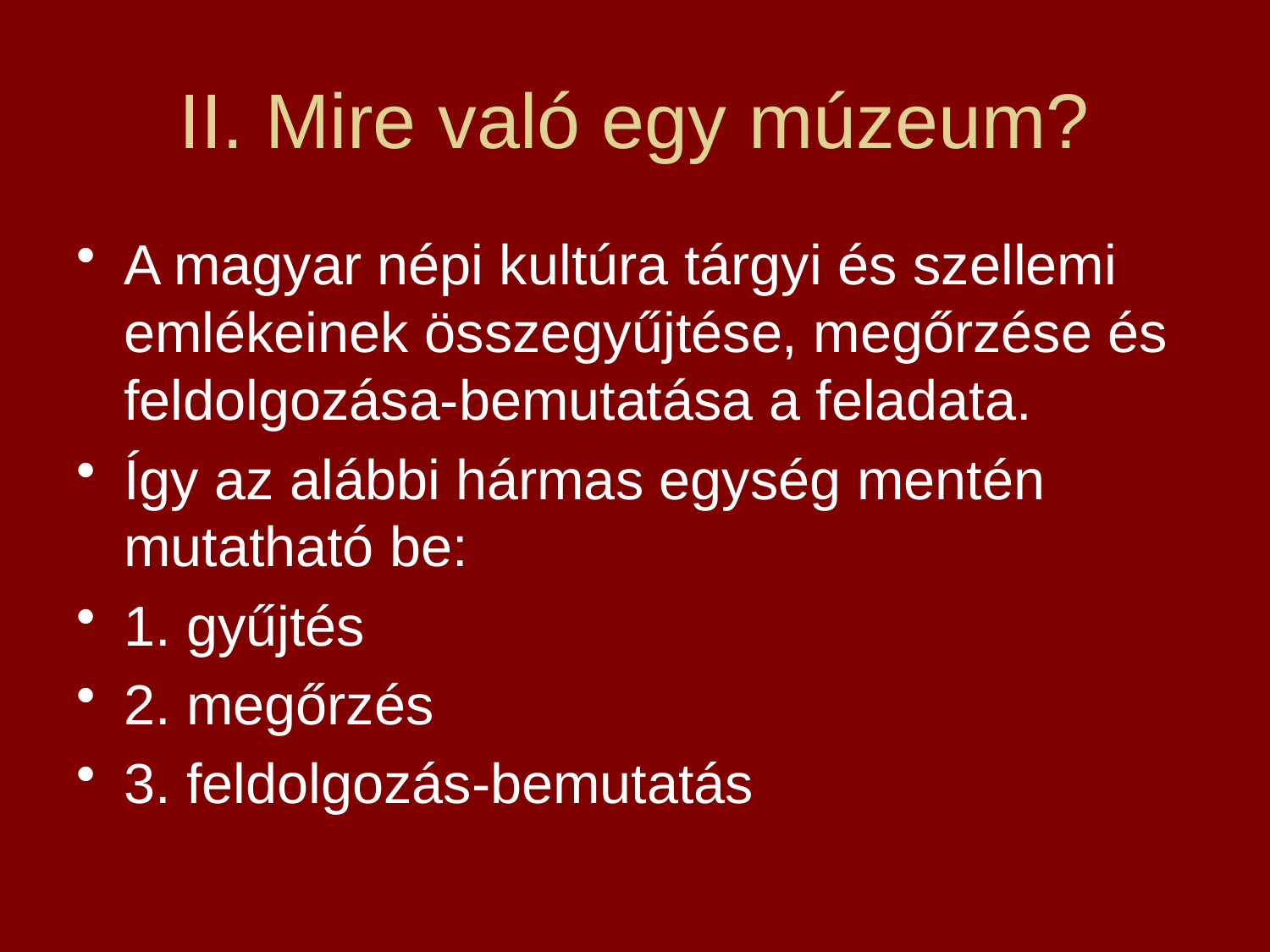

# II. Mire való egy múzeum?
A magyar népi kultúra tárgyi és szellemi emlékeinek összegyűjtése, megőrzése és feldolgozása-bemutatása a feladata.
Így az alábbi hármas egység mentén mutatható be:
1. gyűjtés
2. megőrzés
3. feldolgozás-bemutatás